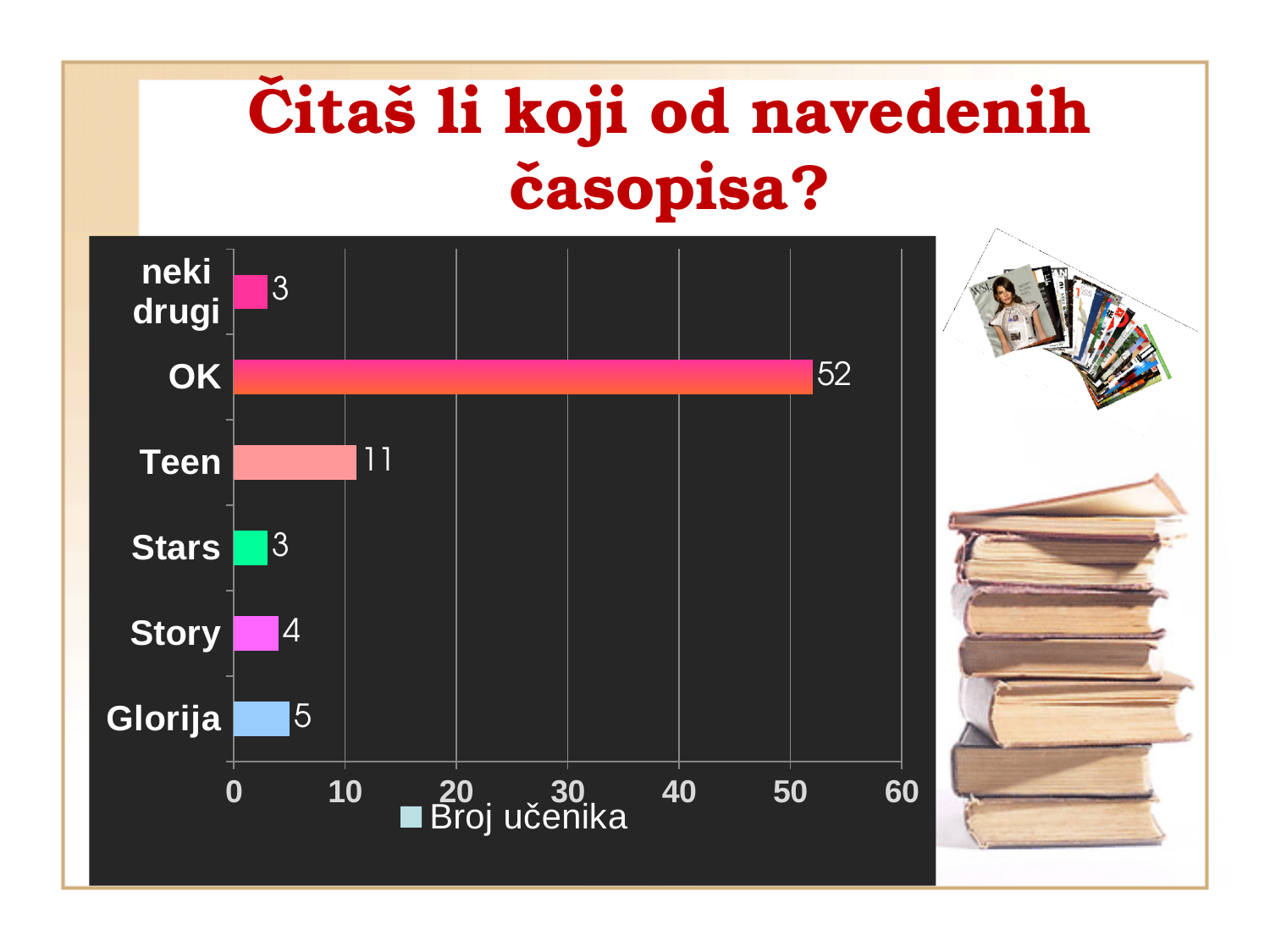

# Čitaš li koji od navedenih časopisa?

### Chart

| Category | Broj učenika |
|---|---|
| Glorija | 5.0 |
| Story | 4.0 |
| Stars | 3.0 |
| Teen | 11.0 |
| OK | 52.0 |
| neki drugi | 3.0 |